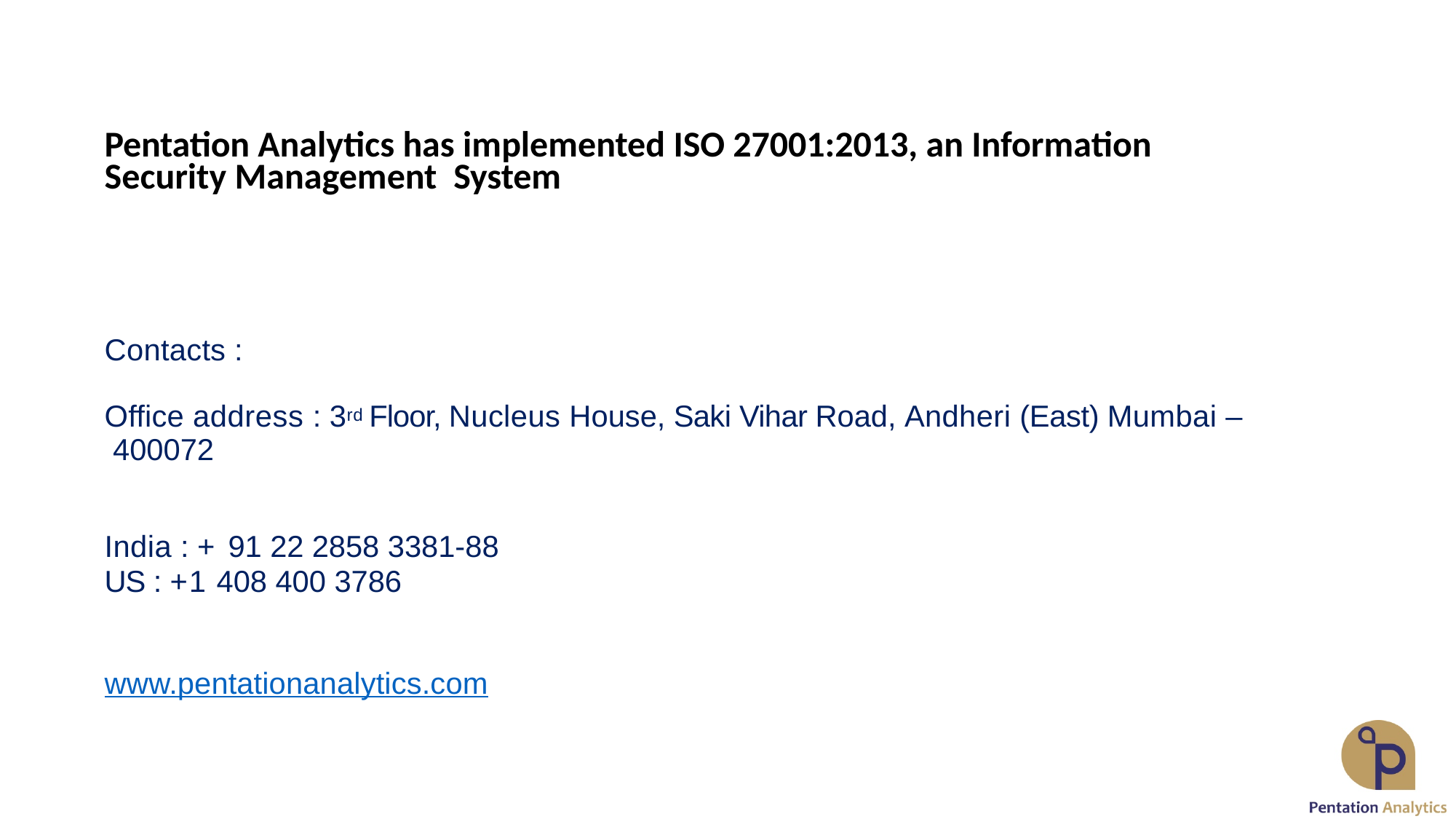

# Pentation Analytics has implemented ISO 27001:2013, an Information Security Management  System
Contacts :

Office address : 3rd Floor, Nucleus House, Saki Vihar Road, Andheri (East) Mumbai –  400072

India : + 91 22 2858 3381-88
US : +1 408 400 3786

www.pentationanalytics.com